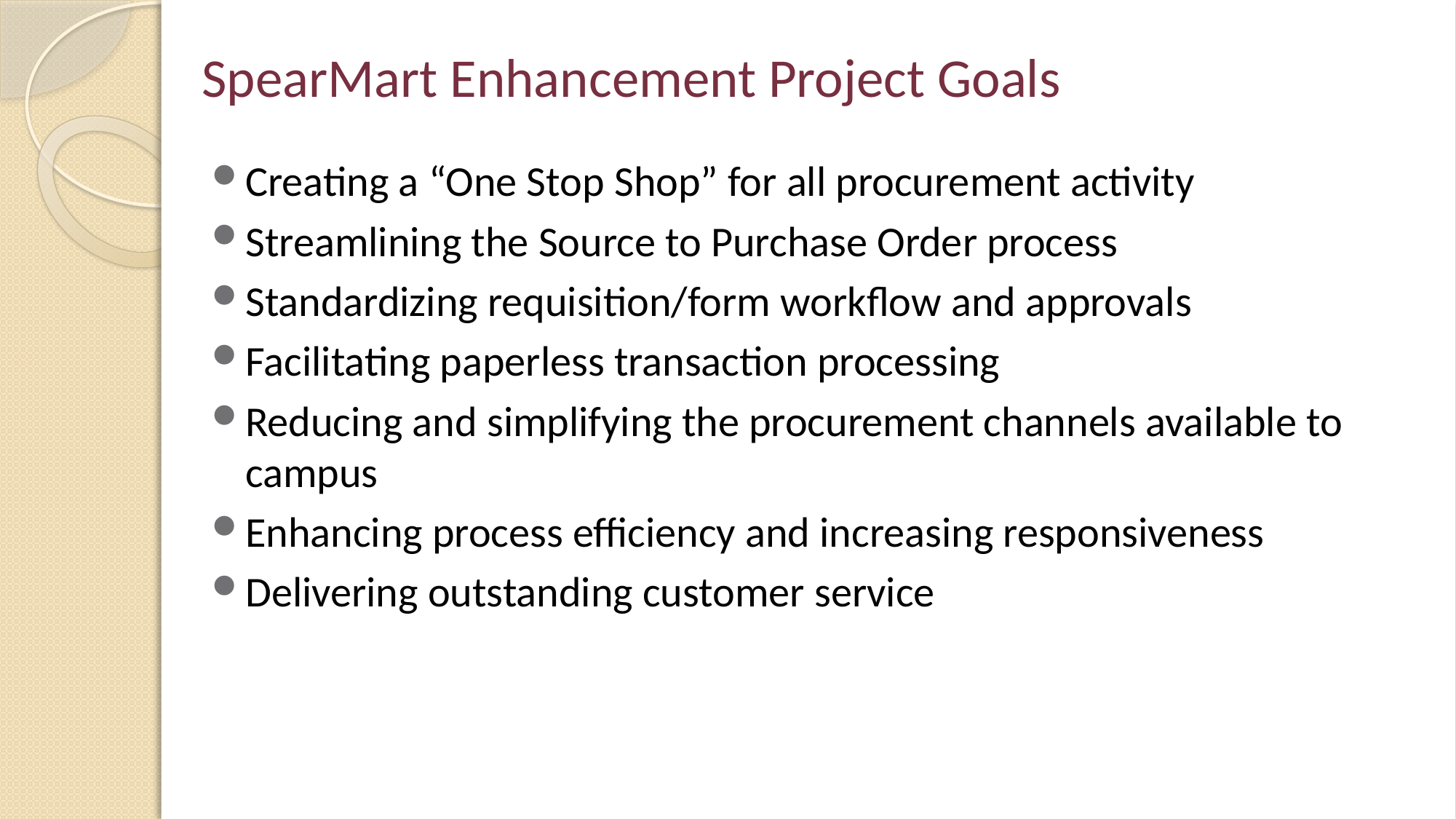

# SpearMart Enhancement Project Goals
Creating a “One Stop Shop” for all procurement activity
Streamlining the Source to Purchase Order process
Standardizing requisition/form workflow and approvals
Facilitating paperless transaction processing
Reducing and simplifying the procurement channels available to campus
Enhancing process efficiency and increasing responsiveness
Delivering outstanding customer service